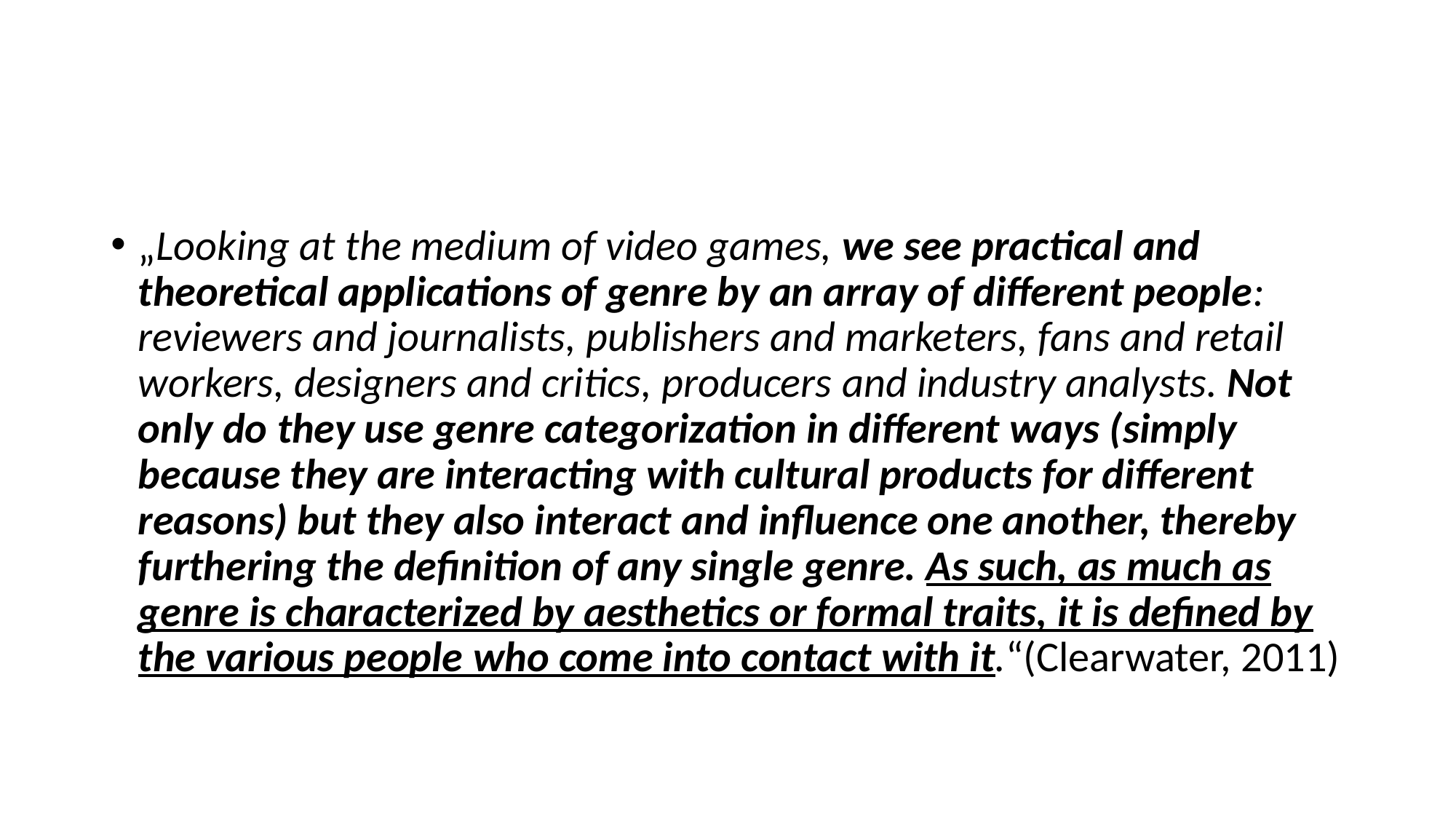

#
„Looking at the medium of video games, we see practical and theoretical applications of genre by an array of different people: reviewers and journalists, publishers and marketers, fans and retail workers, designers and critics, producers and industry analysts. Not only do they use genre categorization in different ways (simply because they are interacting with cultural products for different reasons) but they also interact and influence one another, thereby furthering the definition of any single genre. As such, as much as genre is characterized by aesthetics or formal traits, it is defined by the various people who come into contact with it.“(Clearwater, 2011)